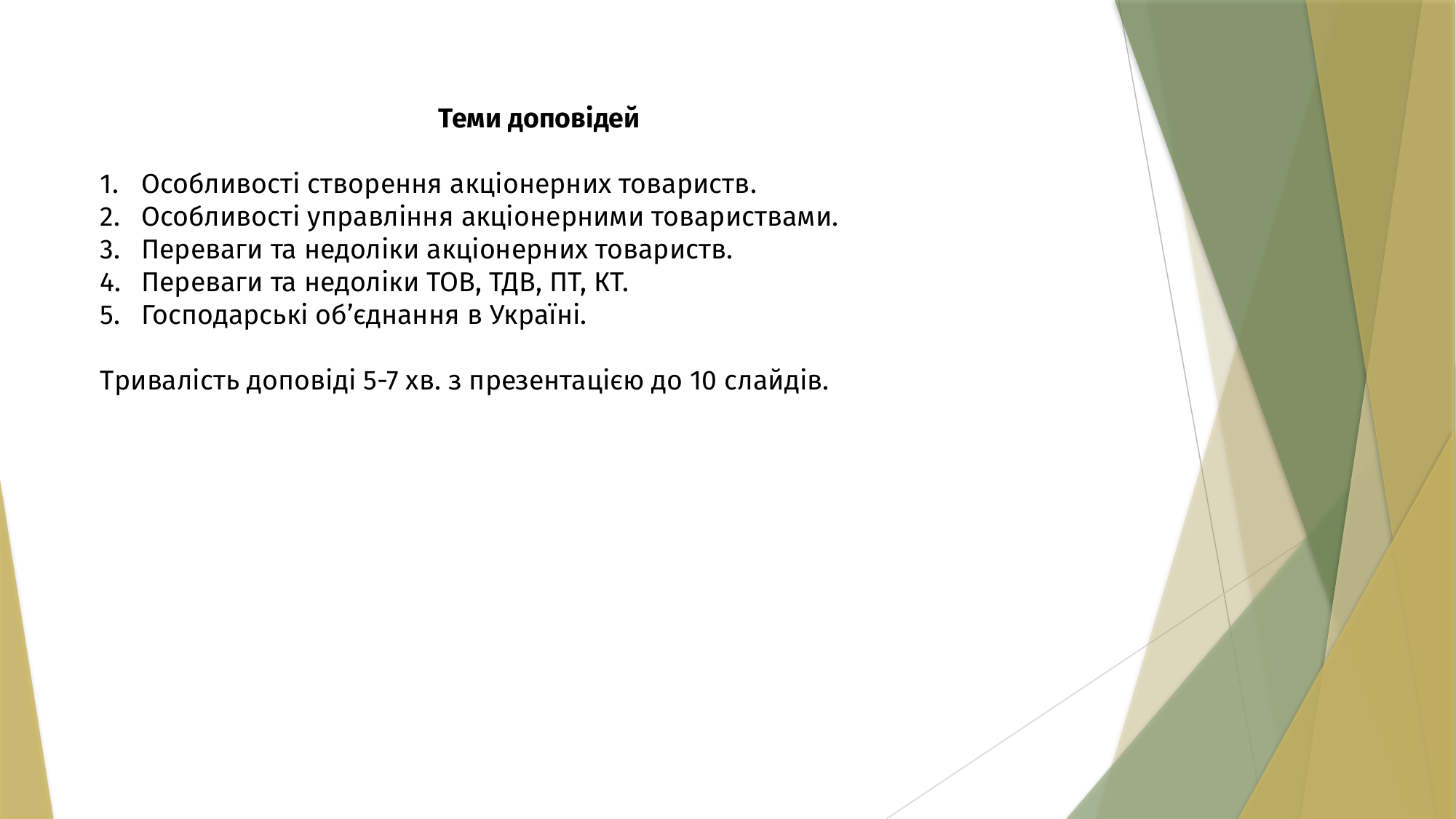

Теми доповідей

Особливості створення акціонерних товариств.
Особливості управління акціонерними товариствами.
Переваги та недоліки акціонерних товариств.
Переваги та недоліки ТОВ, ТДВ, ПТ, КТ.
Господарські об’єднання в Україні.

Тривалість доповіді 5-7 хв. з презентацією до 10 слайдів.